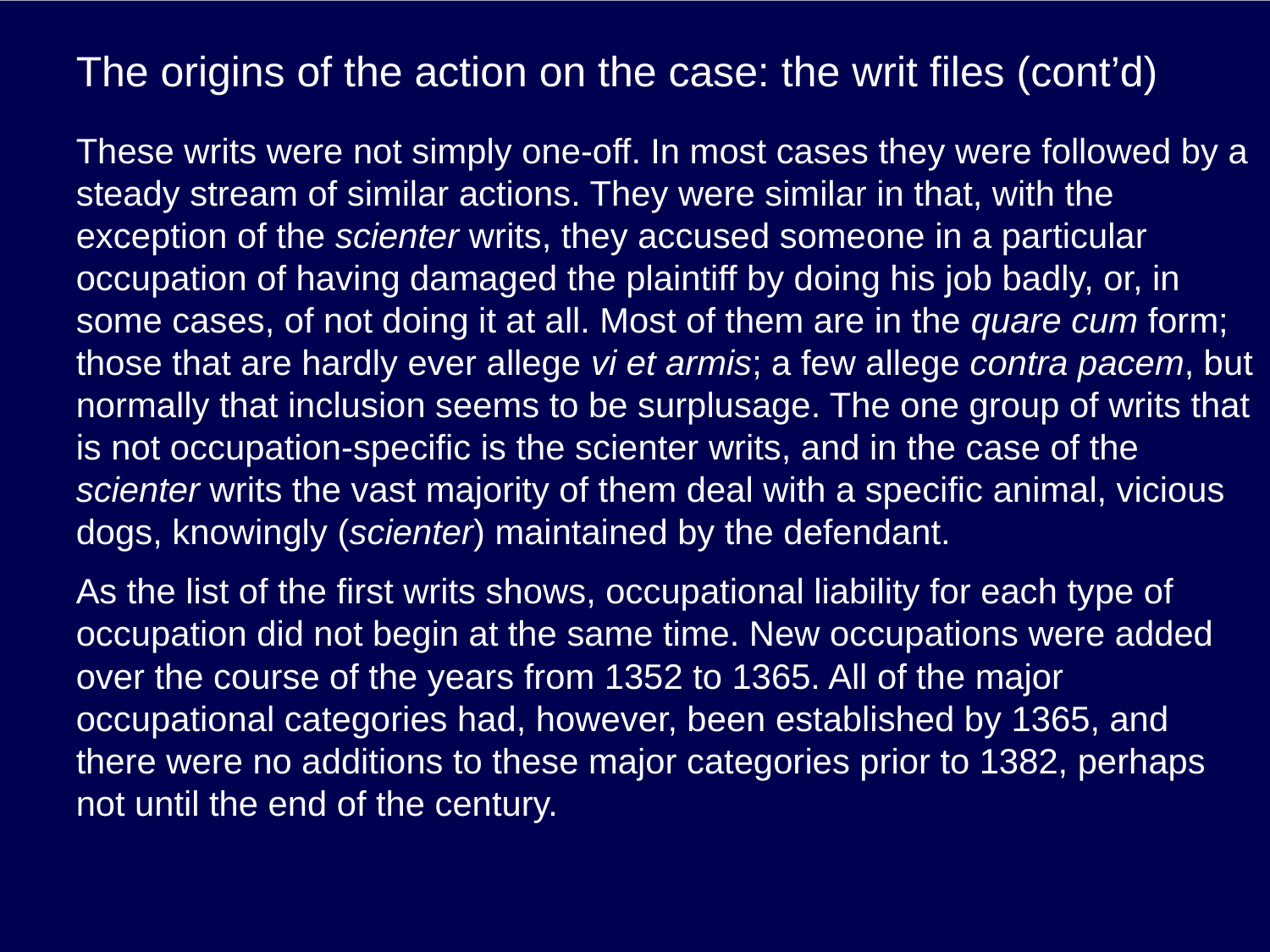

# The origins of the action on the case: the writ files (cont’d)
These writs were not simply one-off. In most cases they were followed by a steady stream of similar actions. They were similar in that, with the exception of the scienter writs, they accused someone in a particular occupation of having damaged the plaintiff by doing his job badly, or, in some cases, of not doing it at all. Most of them are in the quare cum form; those that are hardly ever allege vi et armis; a few allege contra pacem, but normally that inclusion seems to be surplusage. The one group of writs that is not occupation-specific is the scienter writs, and in the case of the scienter writs the vast majority of them deal with a specific animal, vicious dogs, knowingly (scienter) maintained by the defendant.

As the list of the first writs shows, occupational liability for each type of occupation did not begin at the same time. New occupations were added over the course of the years from 1352 to 1365. All of the major occupational categories had, however, been established by 1365, and there were no additions to these major categories prior to 1382, perhaps not until the end of the century.